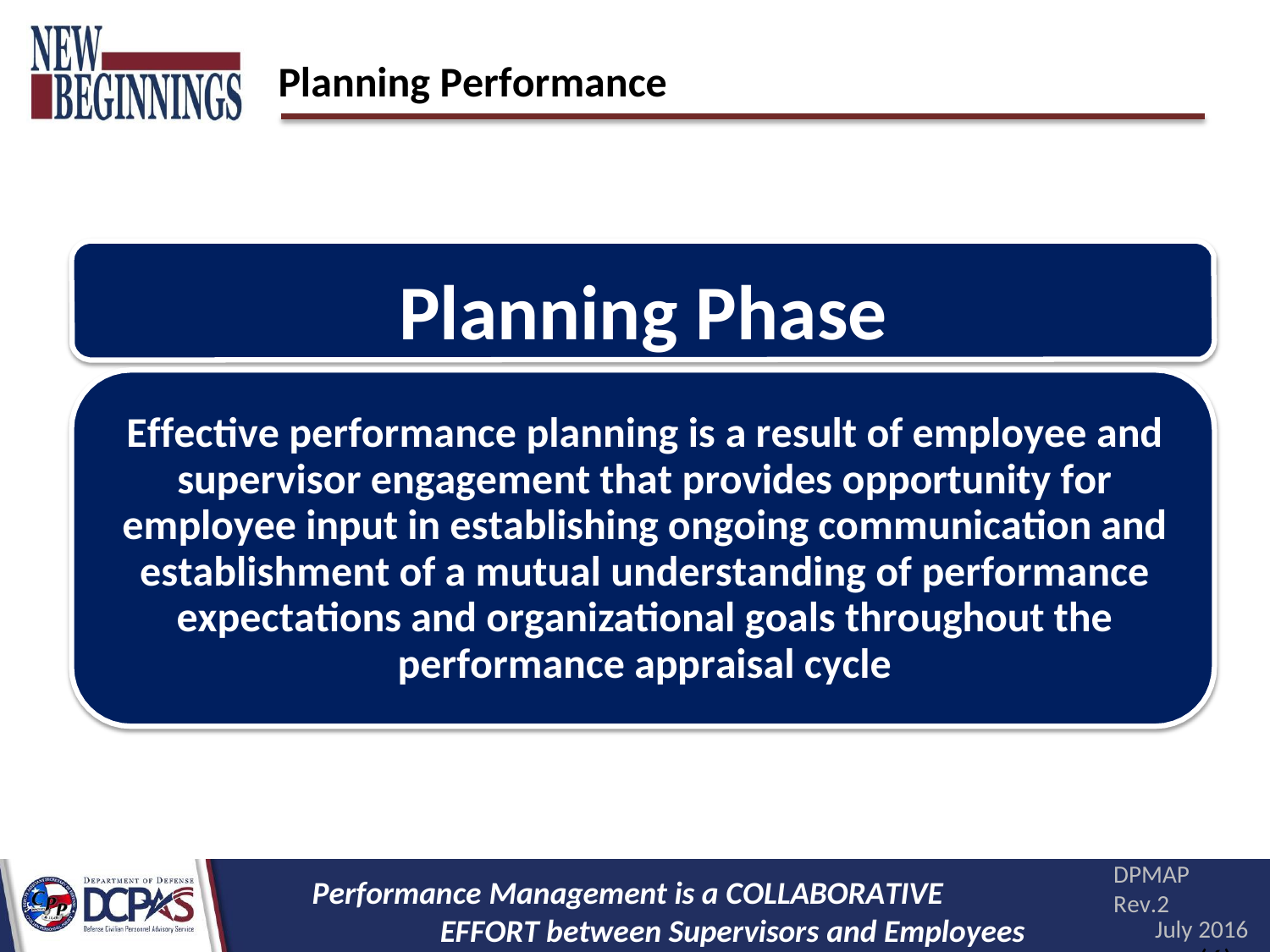

# Planning Performance

Planning Phase

Effective performance planning is a result of employee and supervisor engagement that provides opportunity for employee input in establishing ongoing communication and establishment of a mutual understanding of performance expectations and organizational goals throughout the performance appraisal cycle
DPMAP Rev.2
July 2016
(6)
Performance Management is a COLLABORATIVE EFFORT between Supervisors and Employees